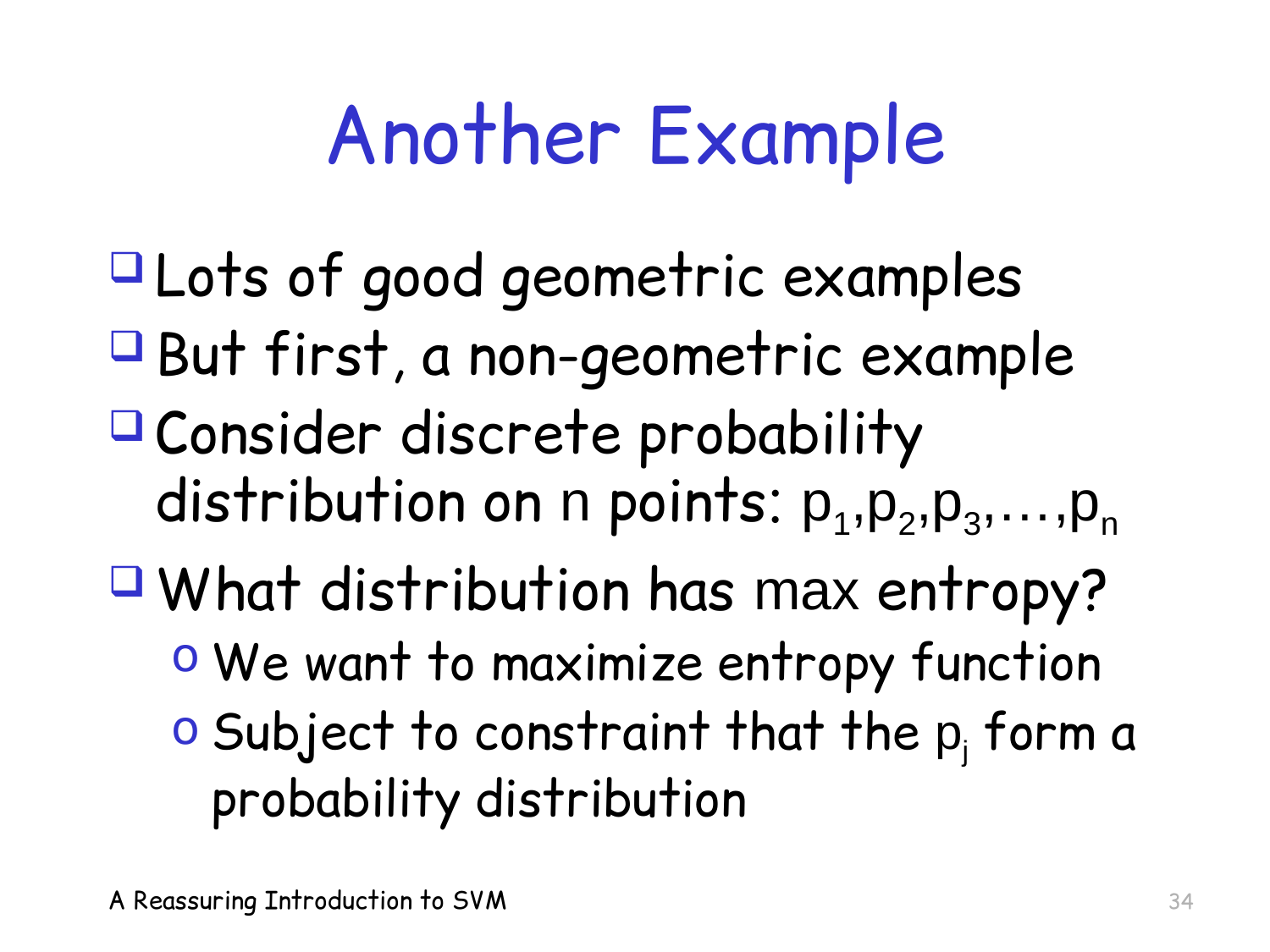

# Another Example
Lots of good geometric examples
But first, a non-geometric example
Consider discrete probability distribution on n points: p1,p2,p3,…,pn
What distribution has max entropy?
We want to maximize entropy function
Subject to constraint that the pj form a probability distribution
A Reassuring Introduction to SVM
34